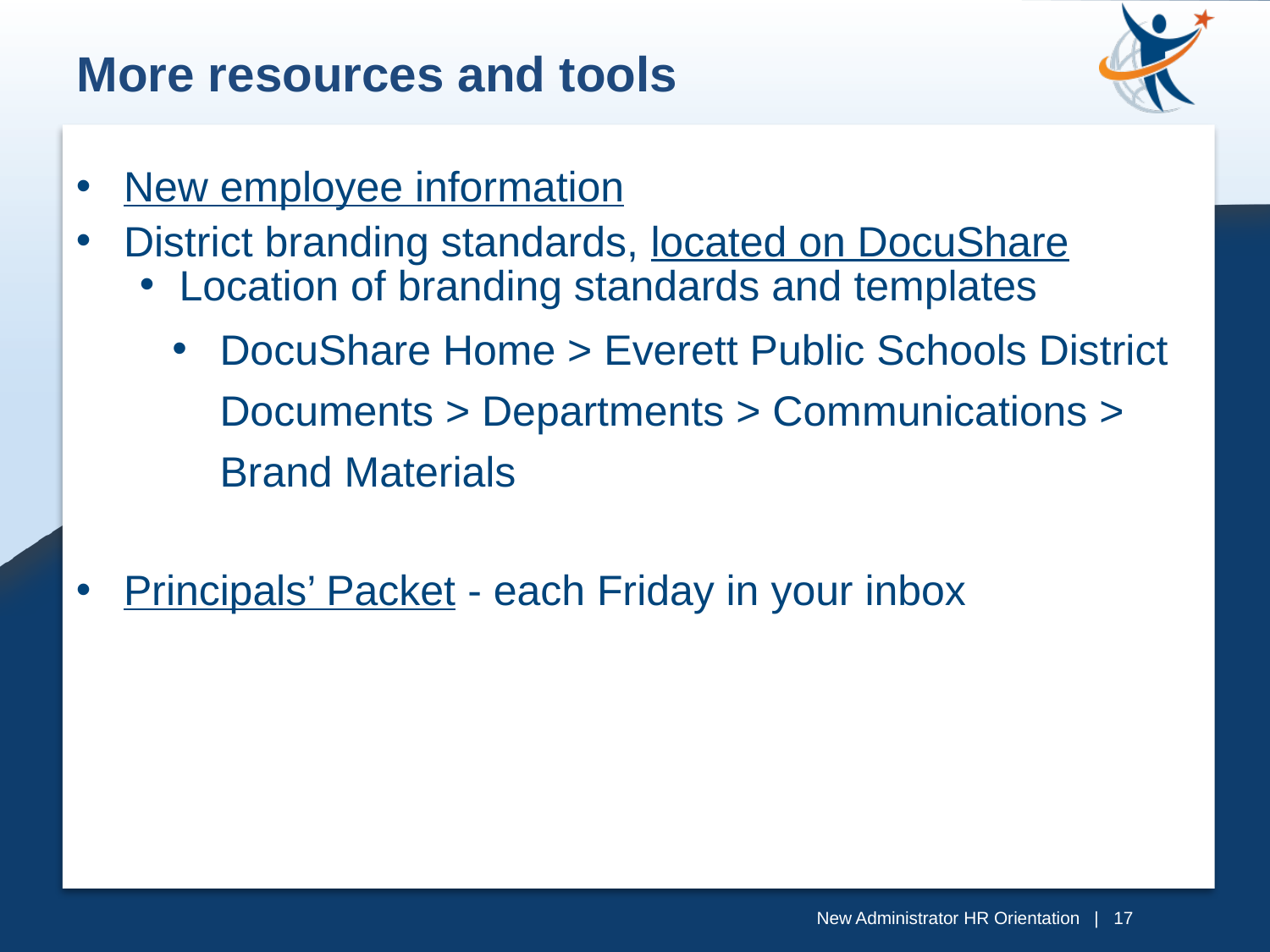

More resources and tools
New employee information
District branding standards, located on DocuShare
Location of branding standards and templates
DocuShare Home > Everett Public Schools District  Documents > Departments > Communications > Brand Materials

Principals’ Packet - each Friday in your inbox